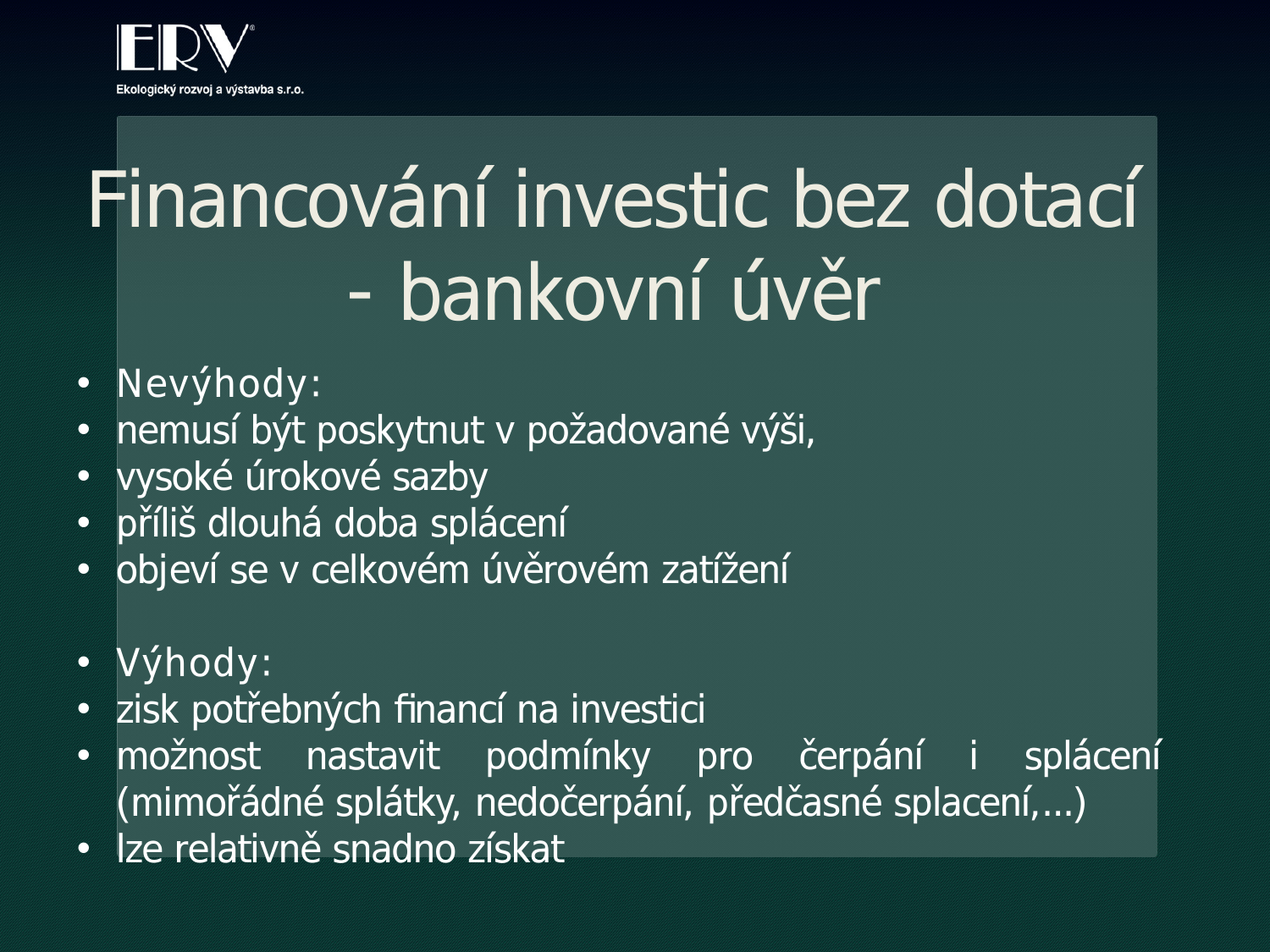

# Financování investic bez dotací - bankovní úvěr

Nevýhody:
nemusí být poskytnut v požadované výši,
vysoké úrokové sazby
příliš dlouhá doba splácení
objeví se v celkovém úvěrovém zatížení

Výhody:
zisk potřebných financí na investici
možnost nastavit podmínky pro čerpání i splácení (mimořádné splátky, nedočerpání, předčasné splacení,…)
lze relativně snadno získat